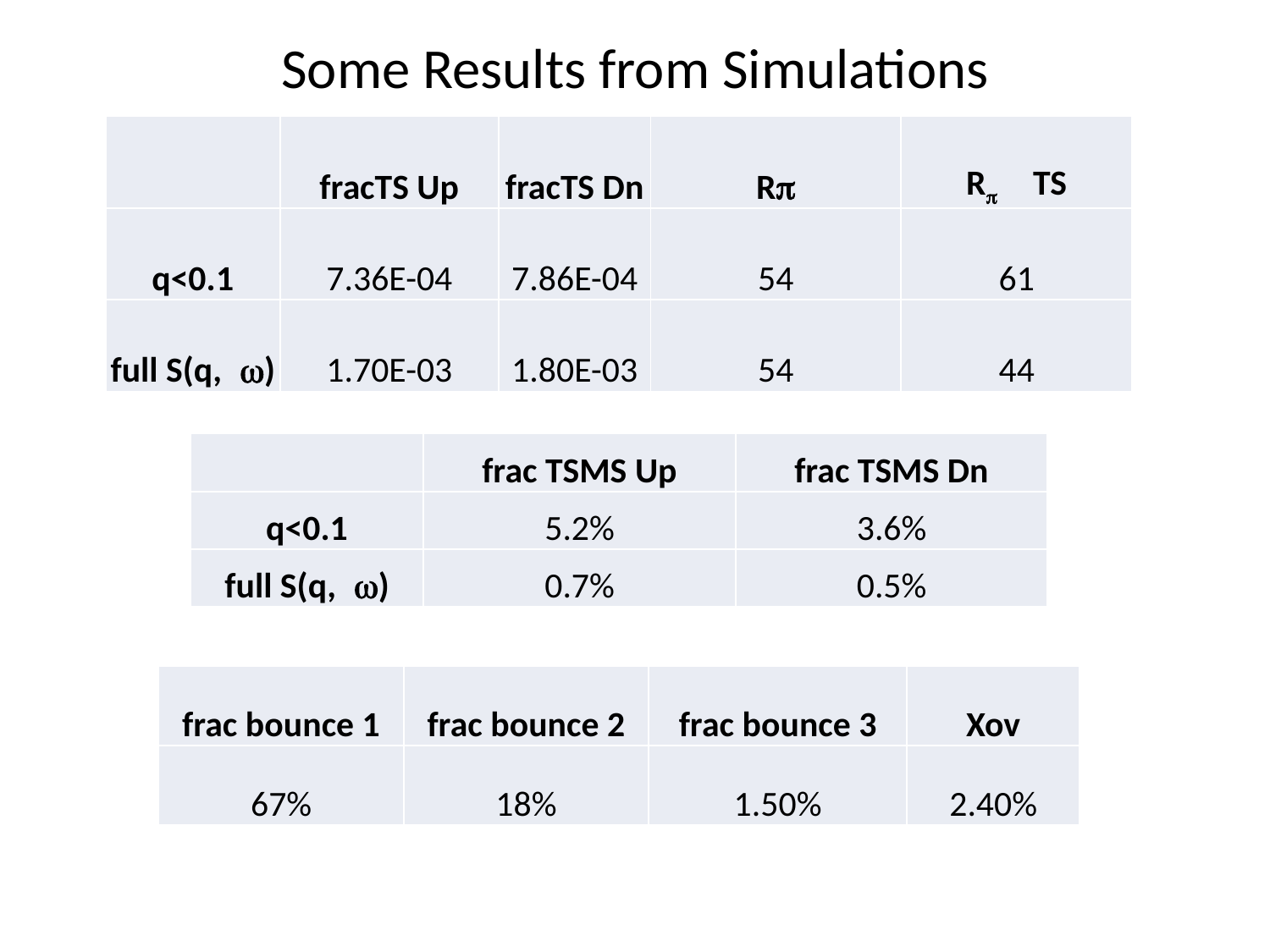

# Some Results from Simulations
|  | fracTS Up | fracTS Dn | Rπ | Rπ TS |
| --- | --- | --- | --- | --- |
| q<0.1 | 7.36E-04 | 7.86E-04 | 54 | 61 |
| full S(q, ω) | 1.70E-03 | 1.80E-03 | 54 | 44 |

|  | frac TSMS Up | frac TSMS Dn |
| --- | --- | --- |
| q<0.1 | 5.2% | 3.6% |
| full S(q, ω) | 0.7% | 0.5% |
| frac bounce 1 | frac bounce 2 | frac bounce 3 | Xov |
| --- | --- | --- | --- |
| 67% | 18% | 1.50% | 2.40% |